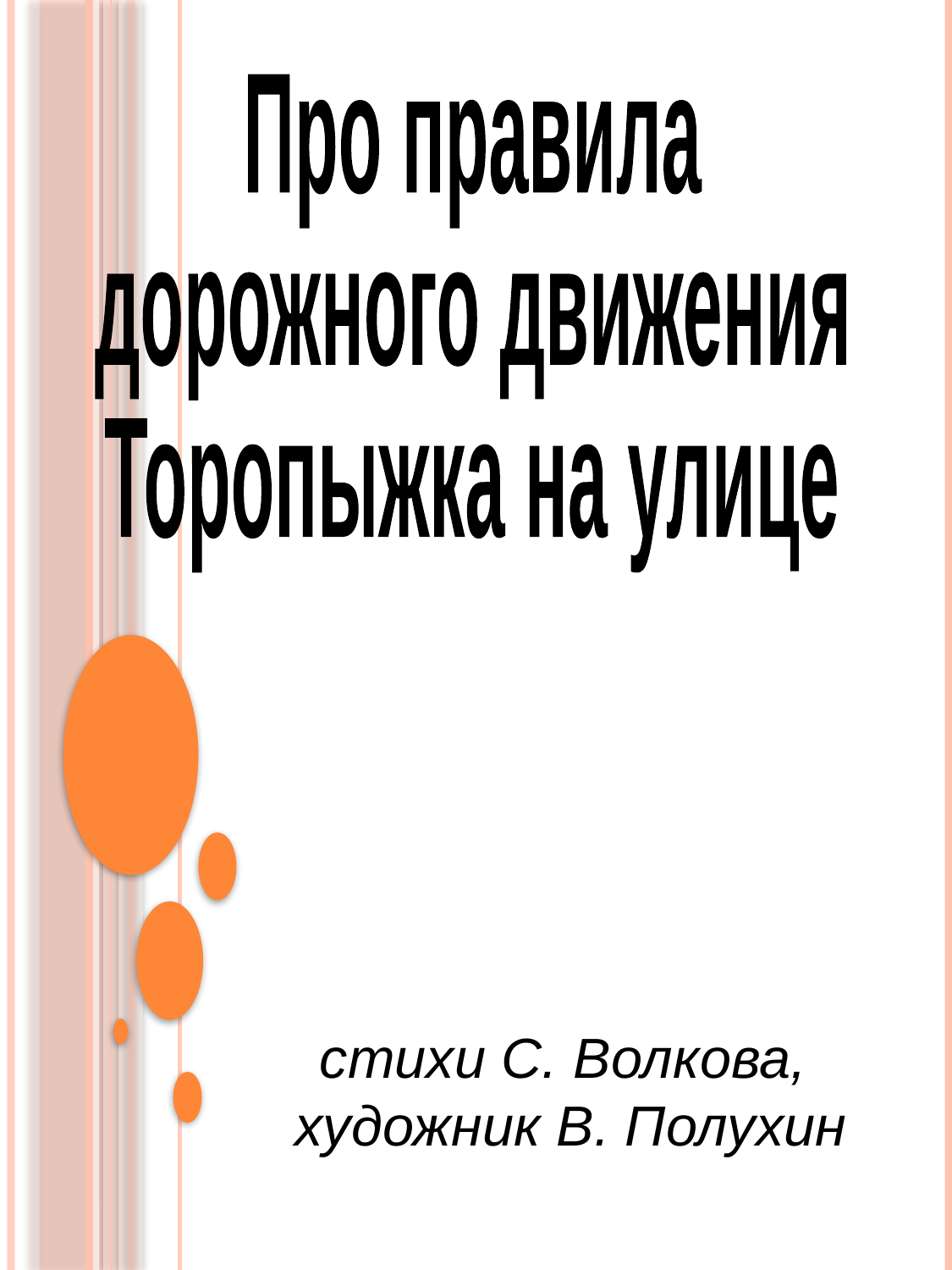

Про правила
дорожного движения
Торопыжка на улице
стихи С. Волкова,
художник В. Полухин